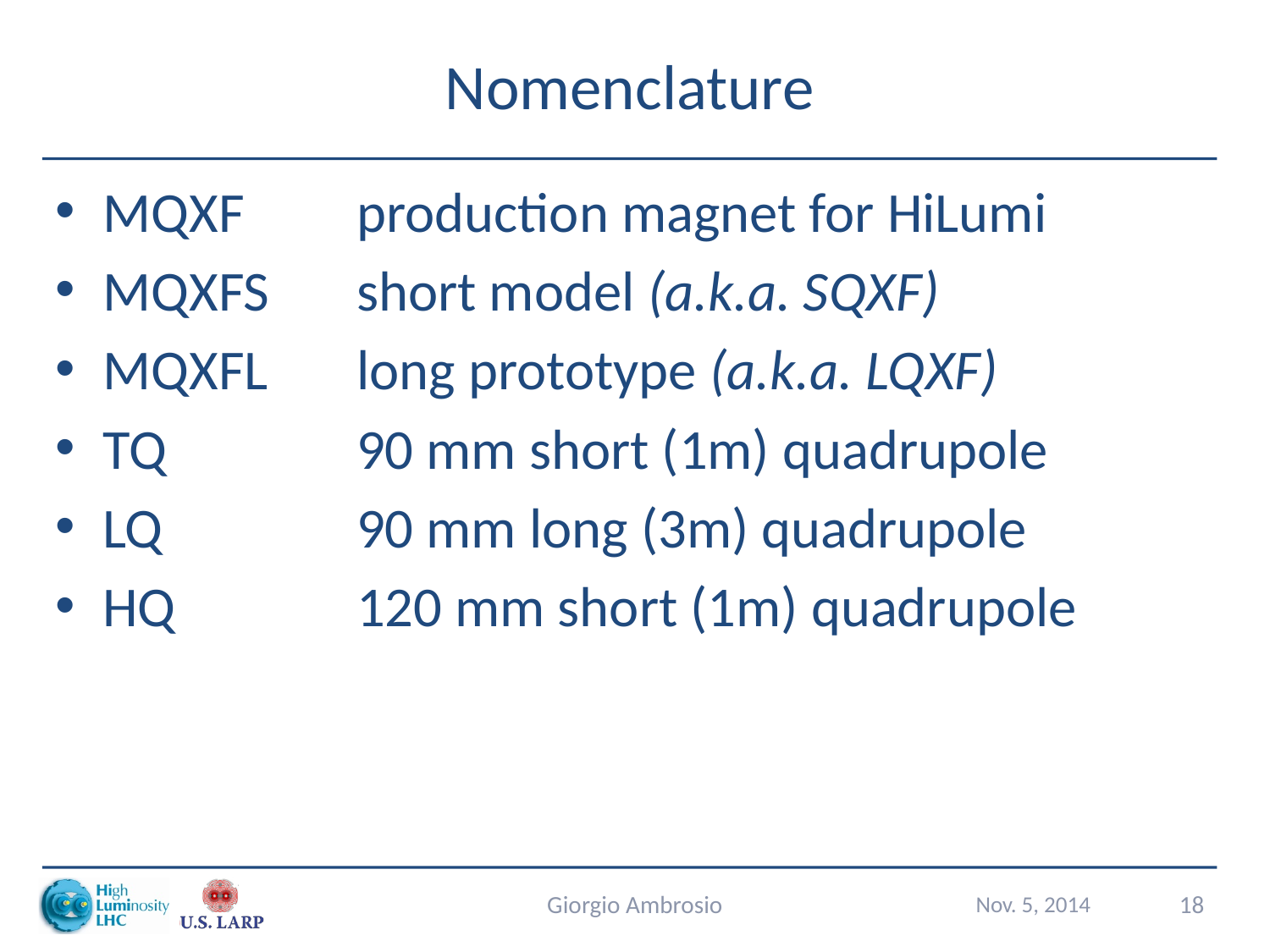

# Nomenclature
MQXF	production magnet for HiLumi
MQXFS	short model (a.k.a. SQXF)
MQXFL	long prototype (a.k.a. LQXF)
TQ		90 mm short (1m) quadrupole
LQ		90 mm long (3m) quadrupole
HQ		120 mm short (1m) quadrupole

Giorgio Ambrosio
Nov. 5, 2014
18